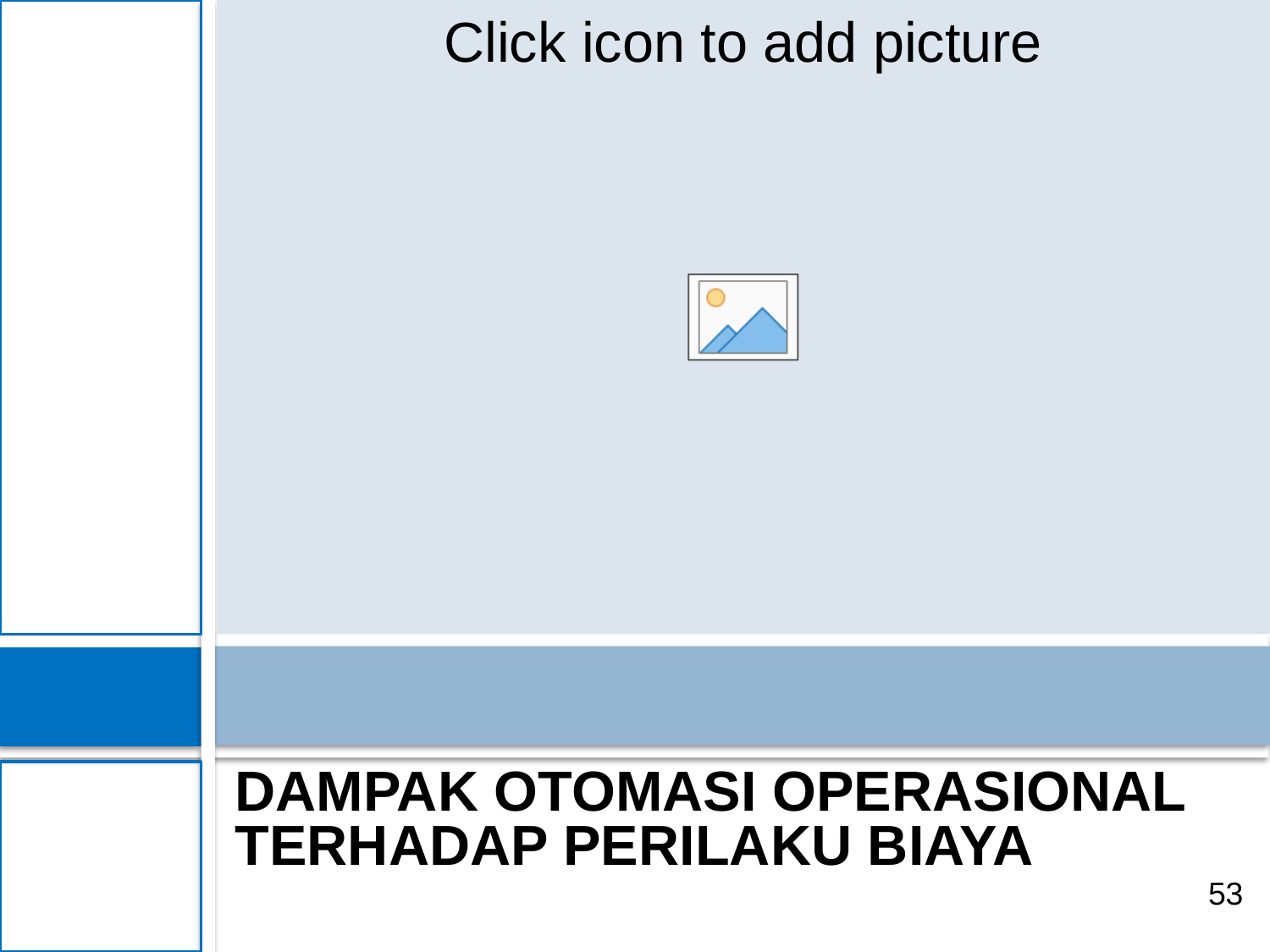

#
DAMPAK OTOMASI OPERASIONAL TERHADAP PERILAKU BIAYA